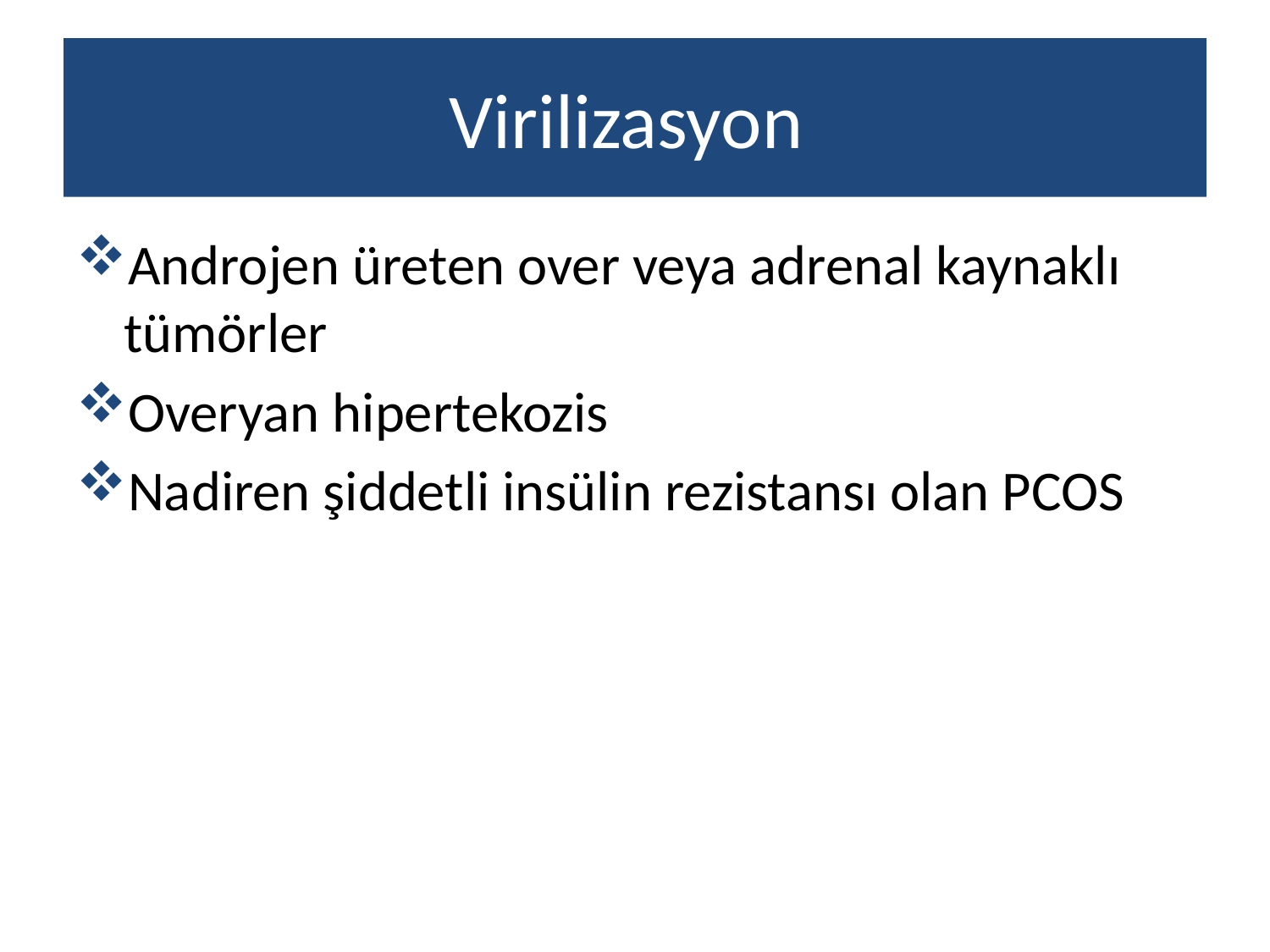

# Virilizasyon
Androjen üreten over veya adrenal kaynaklı tümörler
Overyan hipertekozis
Nadiren şiddetli insülin rezistansı olan PCOS